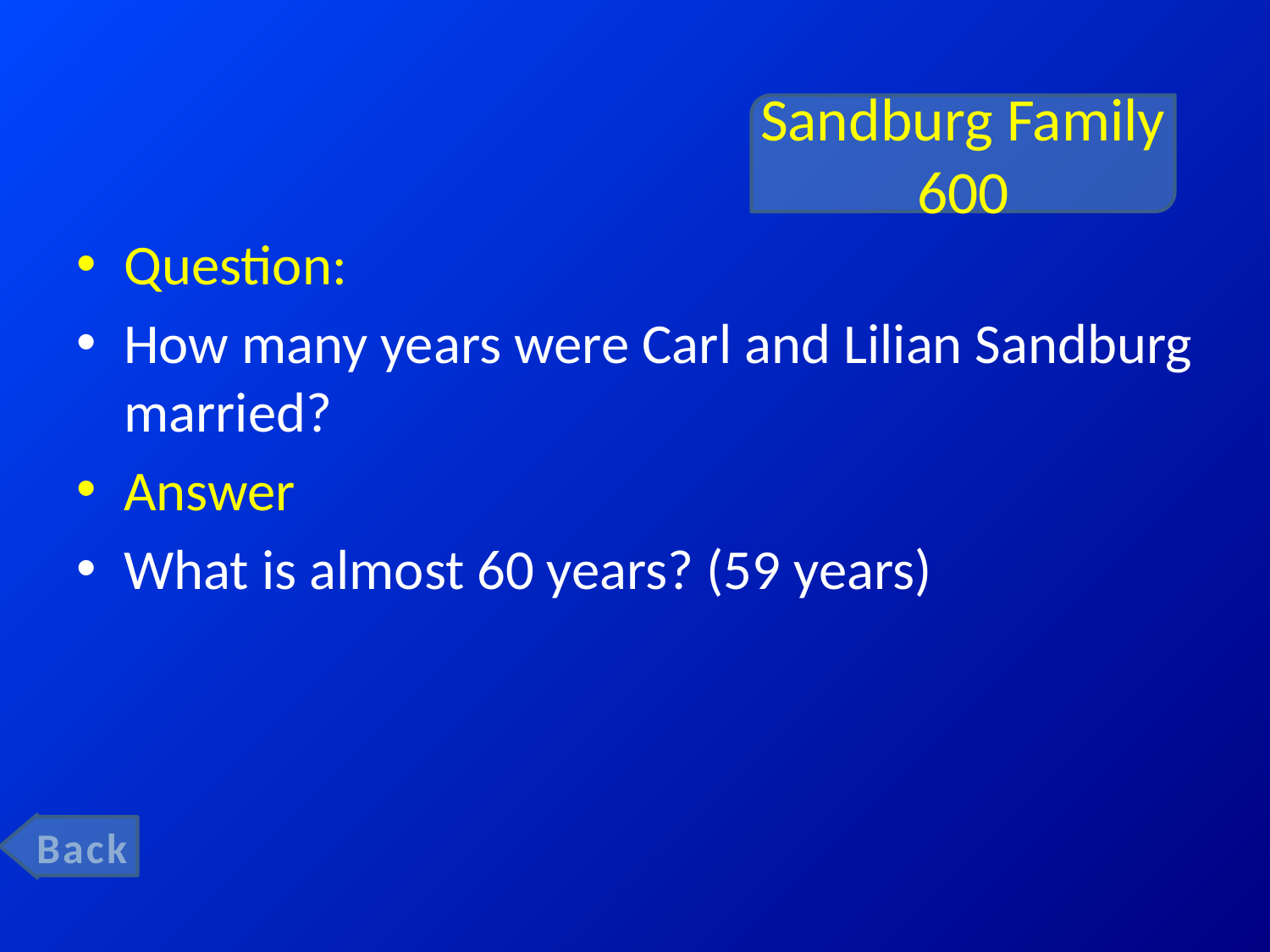

# Sandburg Family 600

Question:
How many years were Carl and Lilian Sandburg married?
Answer
What is almost 60 years? (59 years)

Back